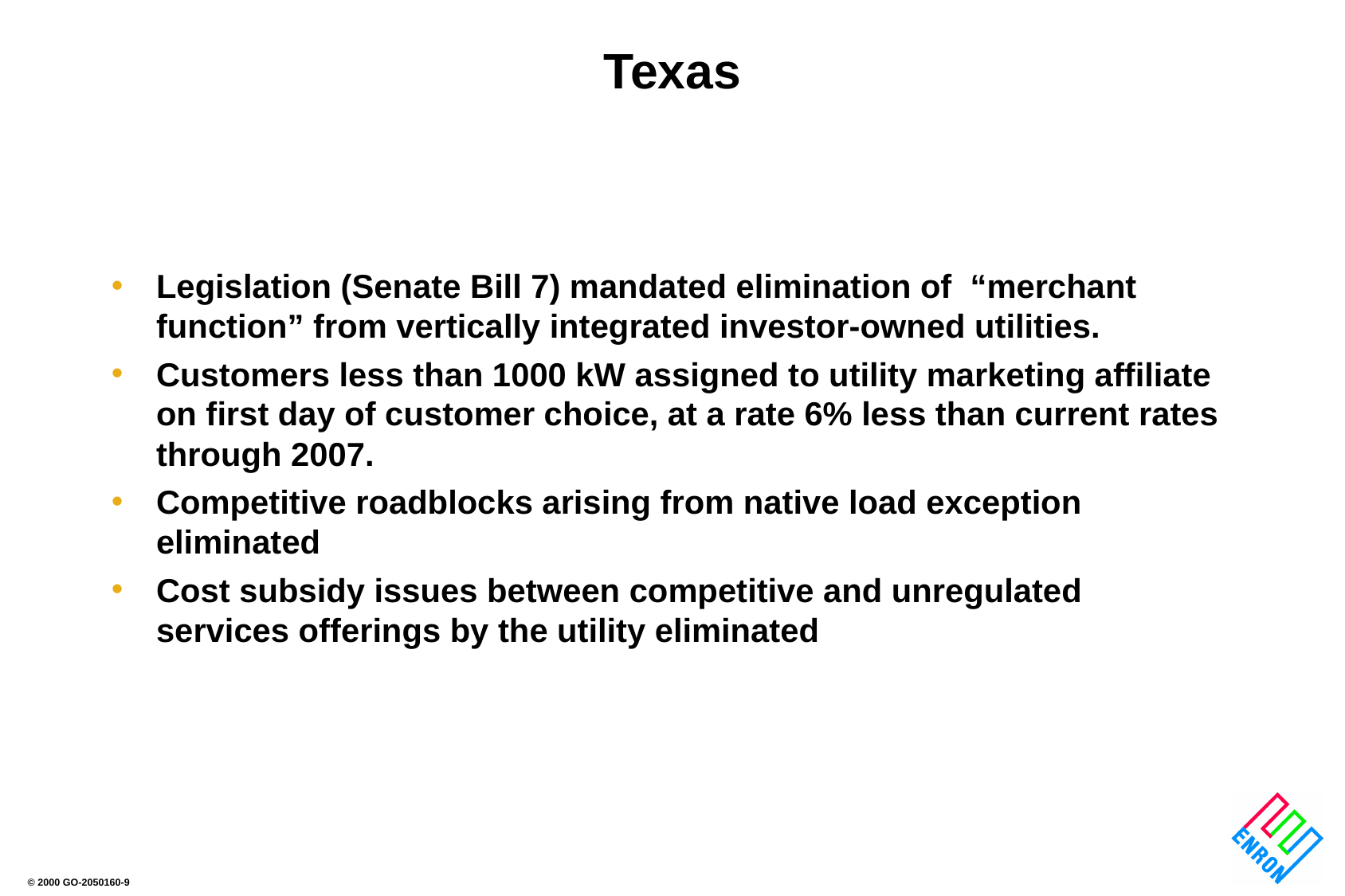

# Texas
Legislation (Senate Bill 7) mandated elimination of  “merchant function” from vertically integrated investor-owned utilities.
Customers less than 1000 kW assigned to utility marketing affiliate on first day of customer choice, at a rate 6% less than current rates through 2007.
Competitive roadblocks arising from native load exception eliminated
Cost subsidy issues between competitive and unregulated  services offerings by the utility eliminated